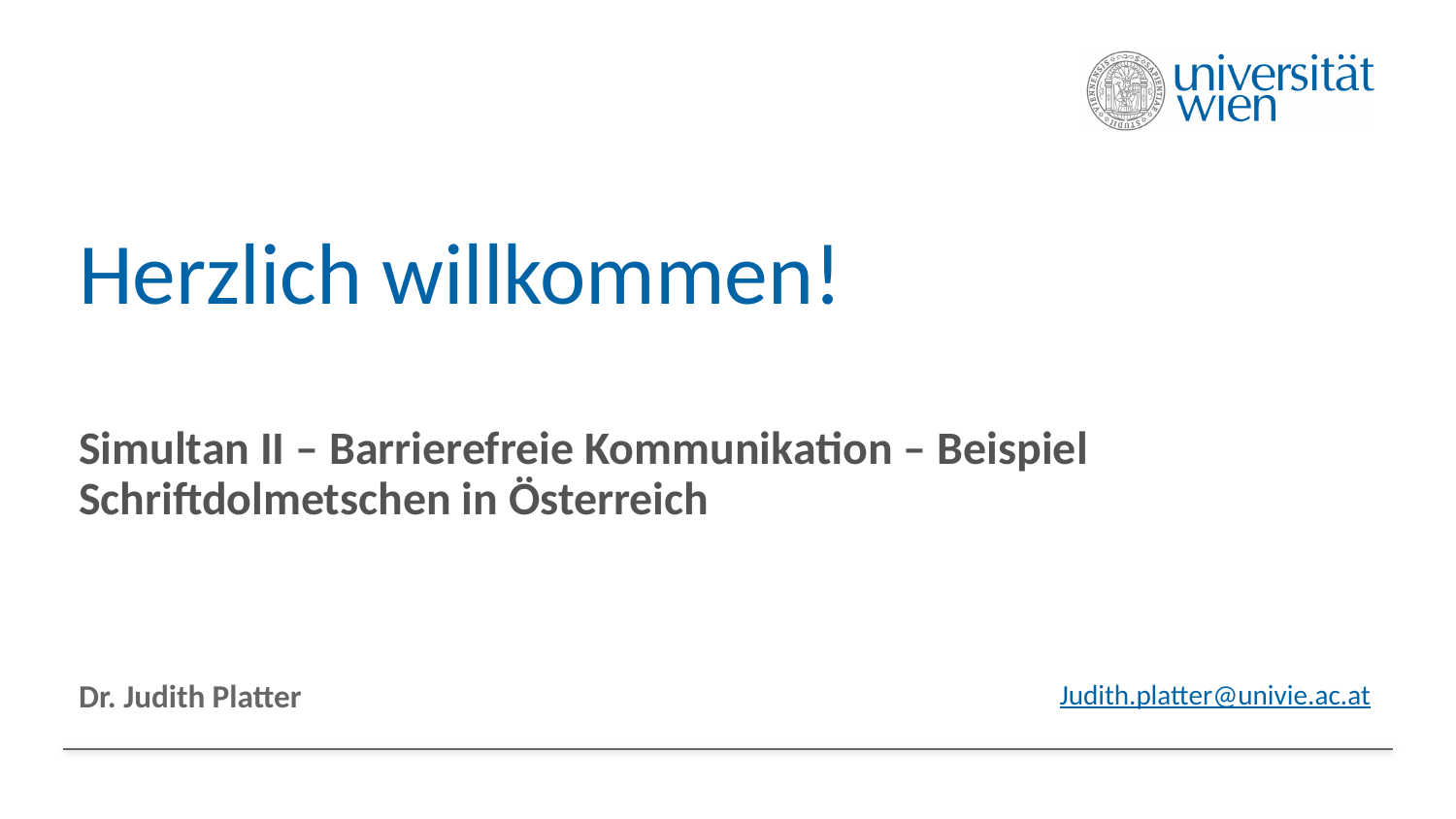

# Herzlich willkommen!
Simultan II – Barrierefreie Kommunikation – Beispiel Schriftdolmetschen in Österreich
Dr. Judith Platter
Judith.platter@univie.ac.at